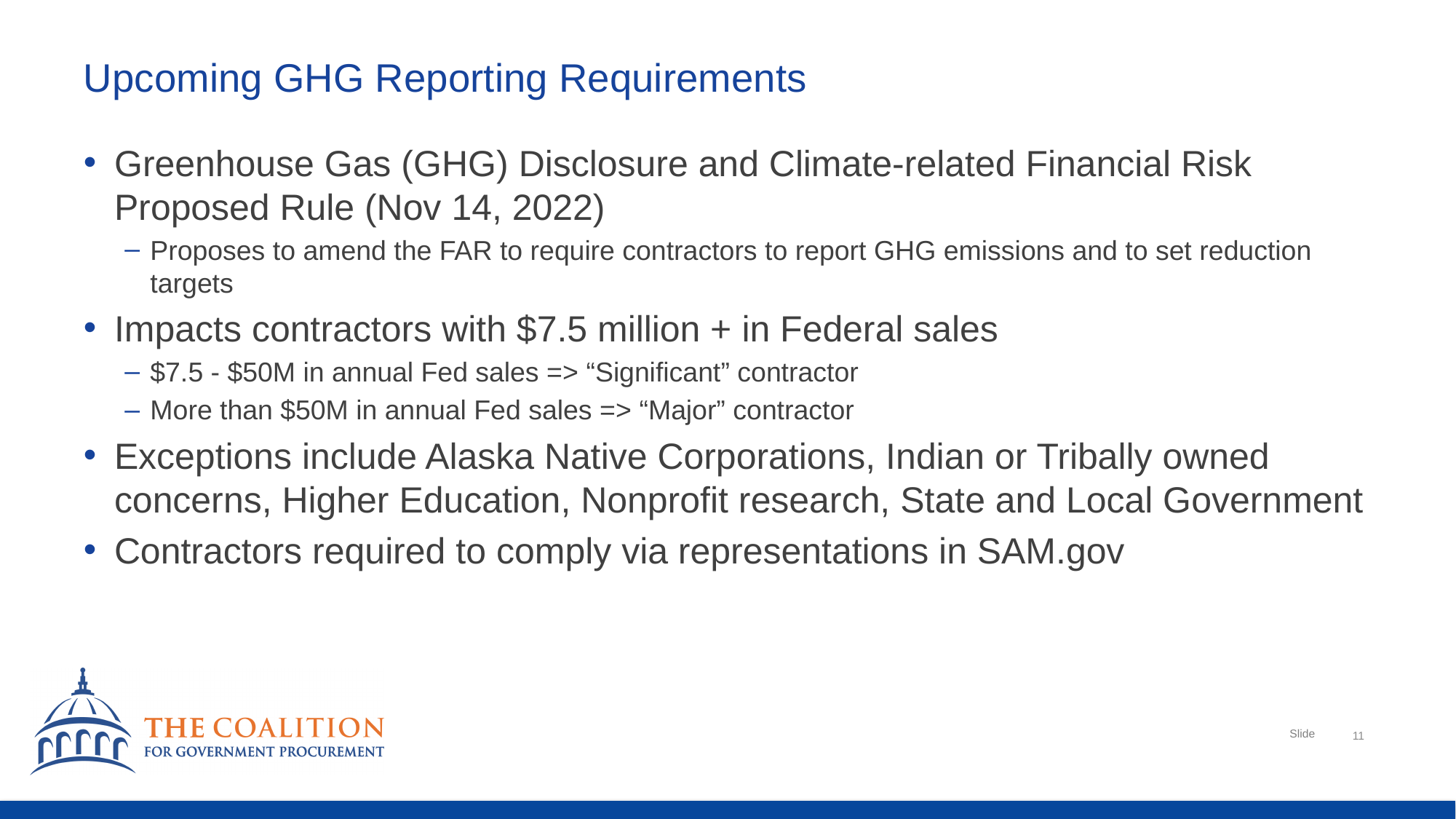

# Upcoming GHG Reporting Requirements
Greenhouse Gas (GHG) Disclosure and Climate-related Financial Risk Proposed Rule (Nov 14, 2022)
Proposes to amend the FAR to require contractors to report GHG emissions and to set reduction targets
Impacts contractors with $7.5 million + in Federal sales
$7.5 - $50M in annual Fed sales => “Significant” contractor
More than $50M in annual Fed sales => “Major” contractor
Exceptions include Alaska Native Corporations, Indian or Tribally owned concerns, Higher Education, Nonprofit research, State and Local Government
Contractors required to comply via representations in SAM.gov

11